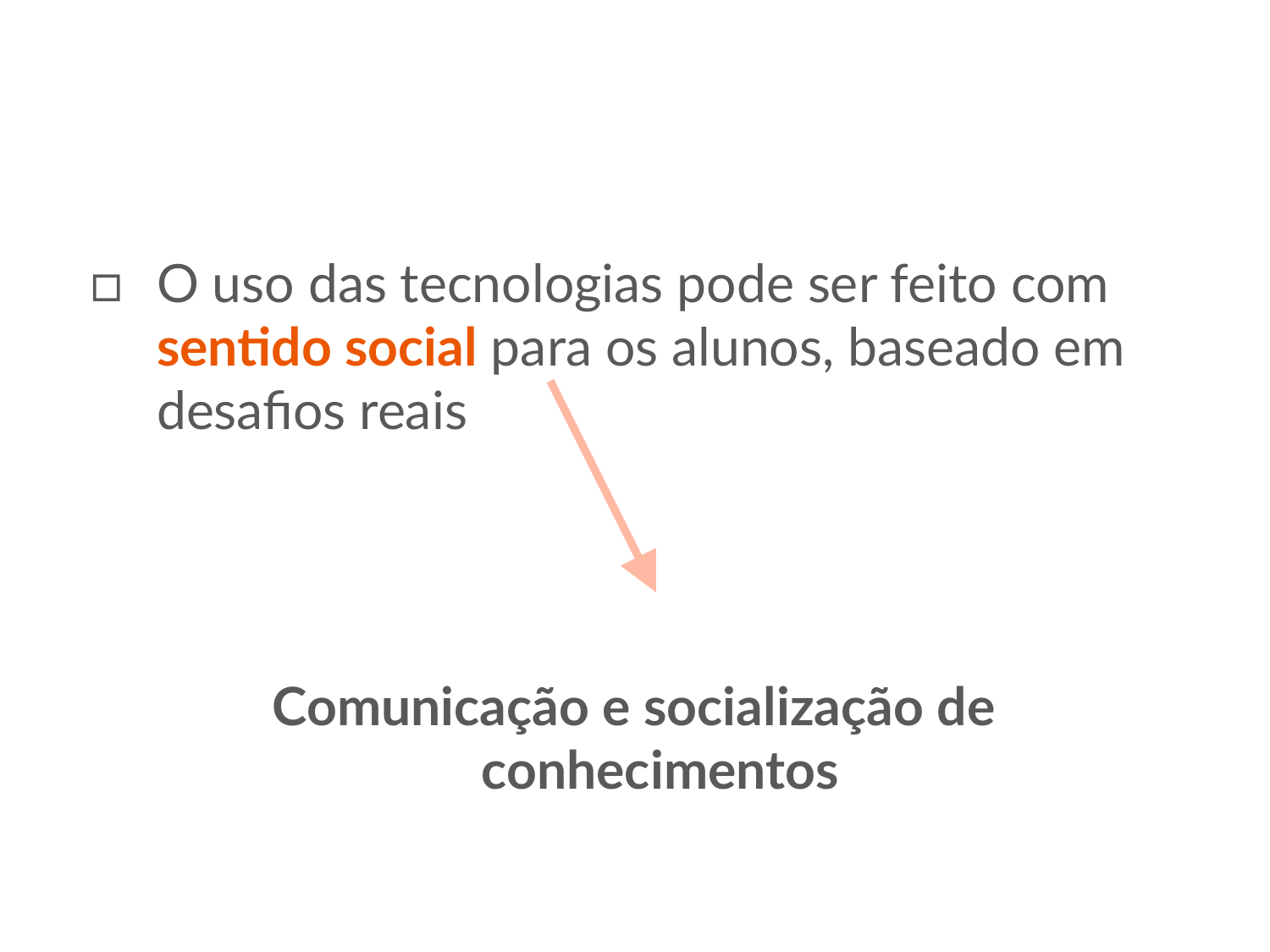

O uso das tecnologias pode ser feito com sentido social para os alunos, baseado em desafios reais

Comunicação e socialização de conhecimentos